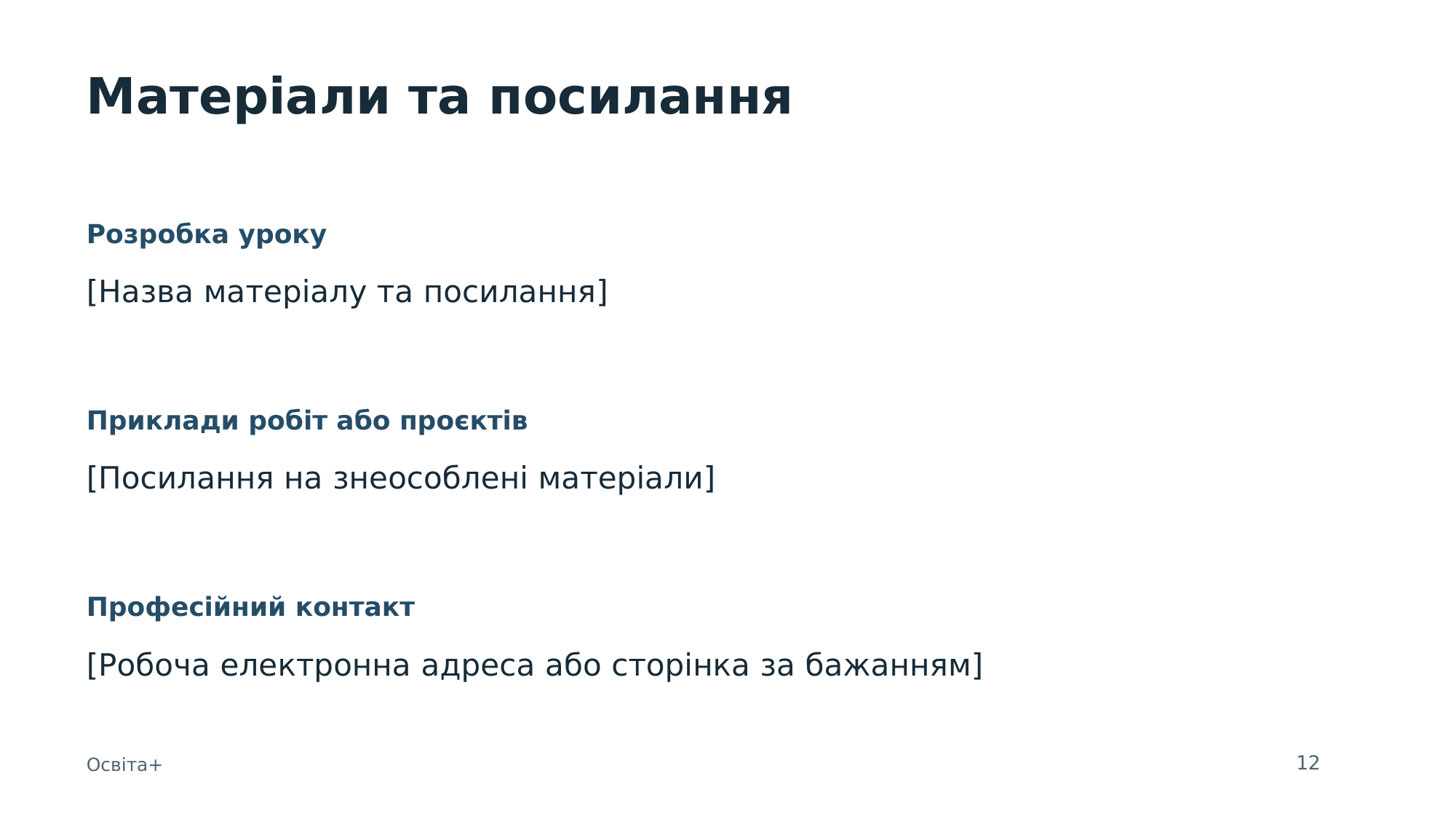

Матеріали та посилання
Розробка уроку
[Назва матеріалу та посилання]
Приклади робіт або проєктів
[Посилання на знеособлені матеріали]
Професійний контакт
[Робоча електронна адреса або сторінка за бажанням]
12
Освіта+